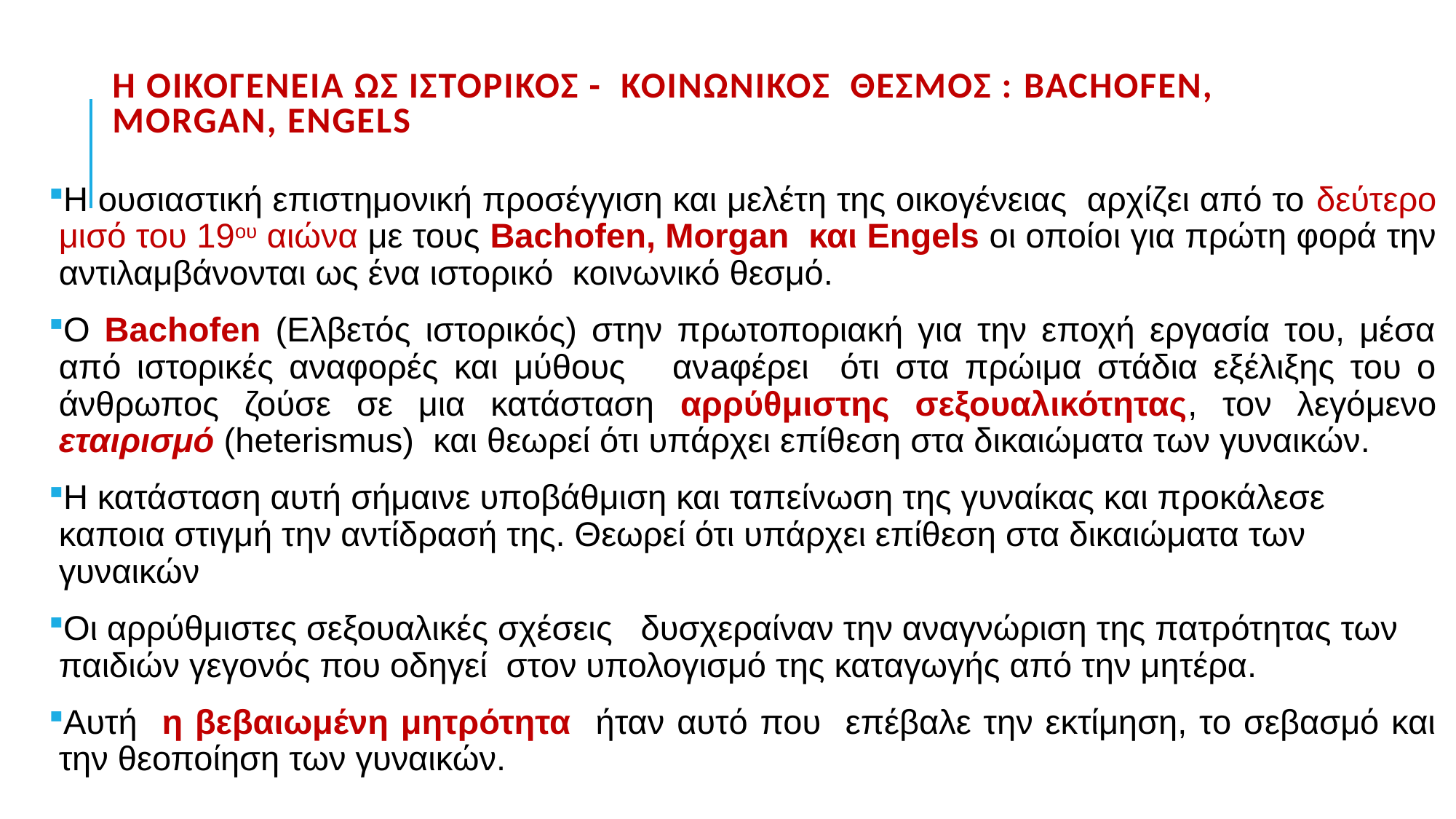

# Η οικογEνεια ως ιστορικος -  κοινωνικος  θεσμοσ : BACHOFEN, MORGAN, Engels
H ουσιαστική επιστημονική προσέγγιση και μελέτη της οικογένειας  αρχίζει από το δεύτερο μισό του 19ου αιώνα με τους Bachofen, Morgan  και Engels οι οποίοι για πρώτη φορά την αντιλαμβάνονται ως ένα ιστορικό  κοινωνικό θεσμό.
O Bachofen (Ελβετός ιστορικός) στην πρωτοποριακή για την εποχή εργασία του, μέσα από ιστορικές αναφορές και μύθους   ανaφέρει  ότι στα πρώιμα στάδια εξέλιξης του ο άνθρωπος ζούσε σε μια κατάσταση αρρύθμιστης σεξουαλικότητας, τον λεγόμενο εταιρισμό (heterismus)  και θεωρεί ότι υπάρχει επίθεση στα δικαιώματα των γυναικών.
H κατάσταση αυτή σήμαινε υποβάθμιση και ταπείνωση της γυναίκας και προκάλεσε καποια στιγμή την αντίδρασή της. Θεωρεί ότι υπάρχει επίθεση στα δικαιώματα των γυναικών
Οι αρρύθμιστες σεξουαλικές σχέσεις   δυσχεραίναν την αναγνώριση της πατρότητας των παιδιών γεγονός που οδηγεί  στον υπολογισμό της καταγωγής από την μητέρα.
Αυτή  η βεβαιωμένη μητρότητα  ήταν αυτό που  επέβαλε την εκτίμηση, το σεβασμό και την θεοποίηση των γυναικών.